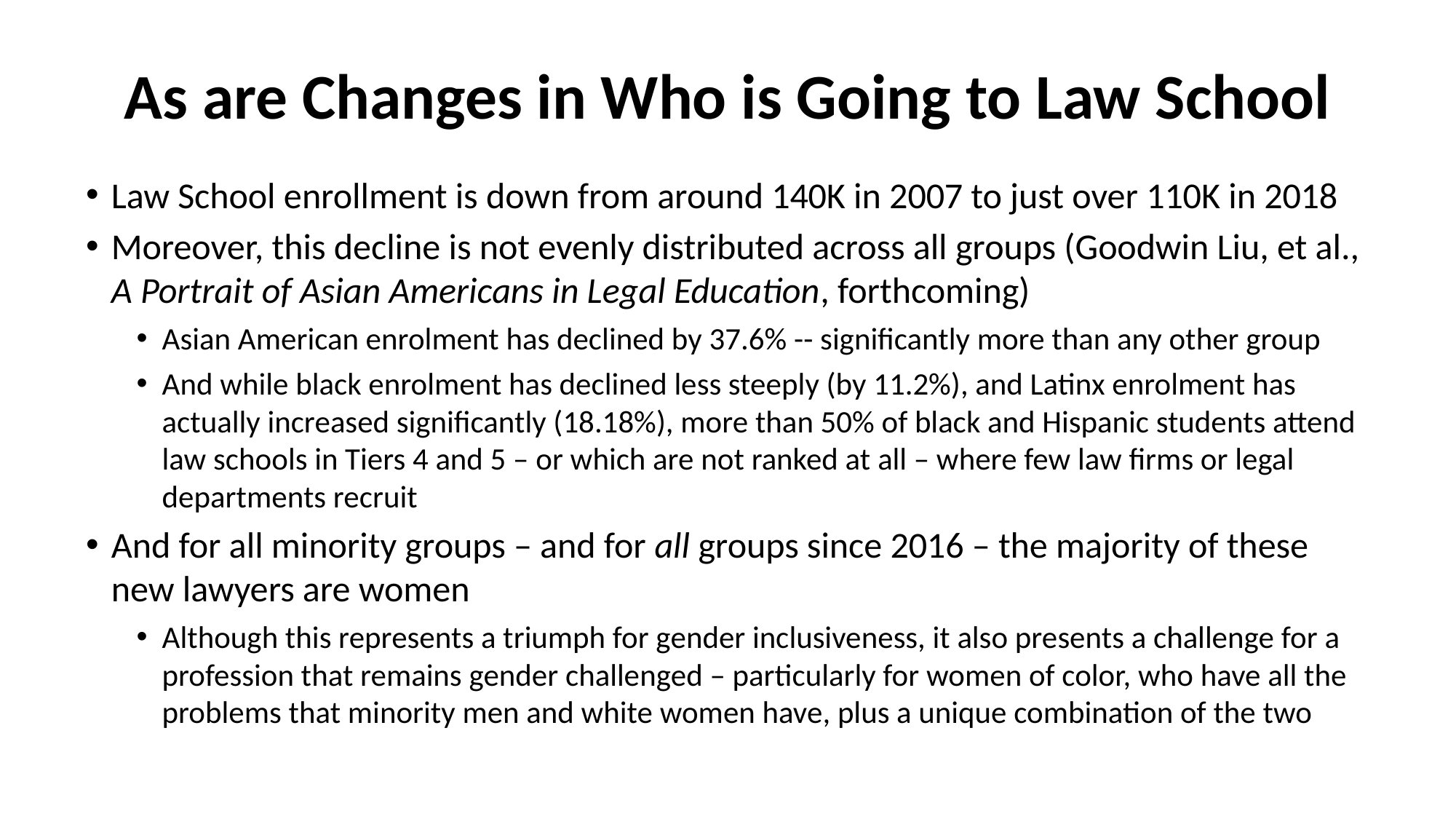

# As are Changes in Who is Going to Law School
Law School enrollment is down from around 140K in 2007 to just over 110K in 2018
Moreover, this decline is not evenly distributed across all groups (Goodwin Liu, et al., A Portrait of Asian Americans in Legal Education, forthcoming)
Asian American enrolment has declined by 37.6% -- significantly more than any other group
And while black enrolment has declined less steeply (by 11.2%), and Latinx enrolment has actually increased significantly (18.18%), more than 50% of black and Hispanic students attend law schools in Tiers 4 and 5 – or which are not ranked at all – where few law firms or legal departments recruit
And for all minority groups – and for all groups since 2016 – the majority of these new lawyers are women
Although this represents a triumph for gender inclusiveness, it also presents a challenge for a profession that remains gender challenged – particularly for women of color, who have all the problems that minority men and white women have, plus a unique combination of the two